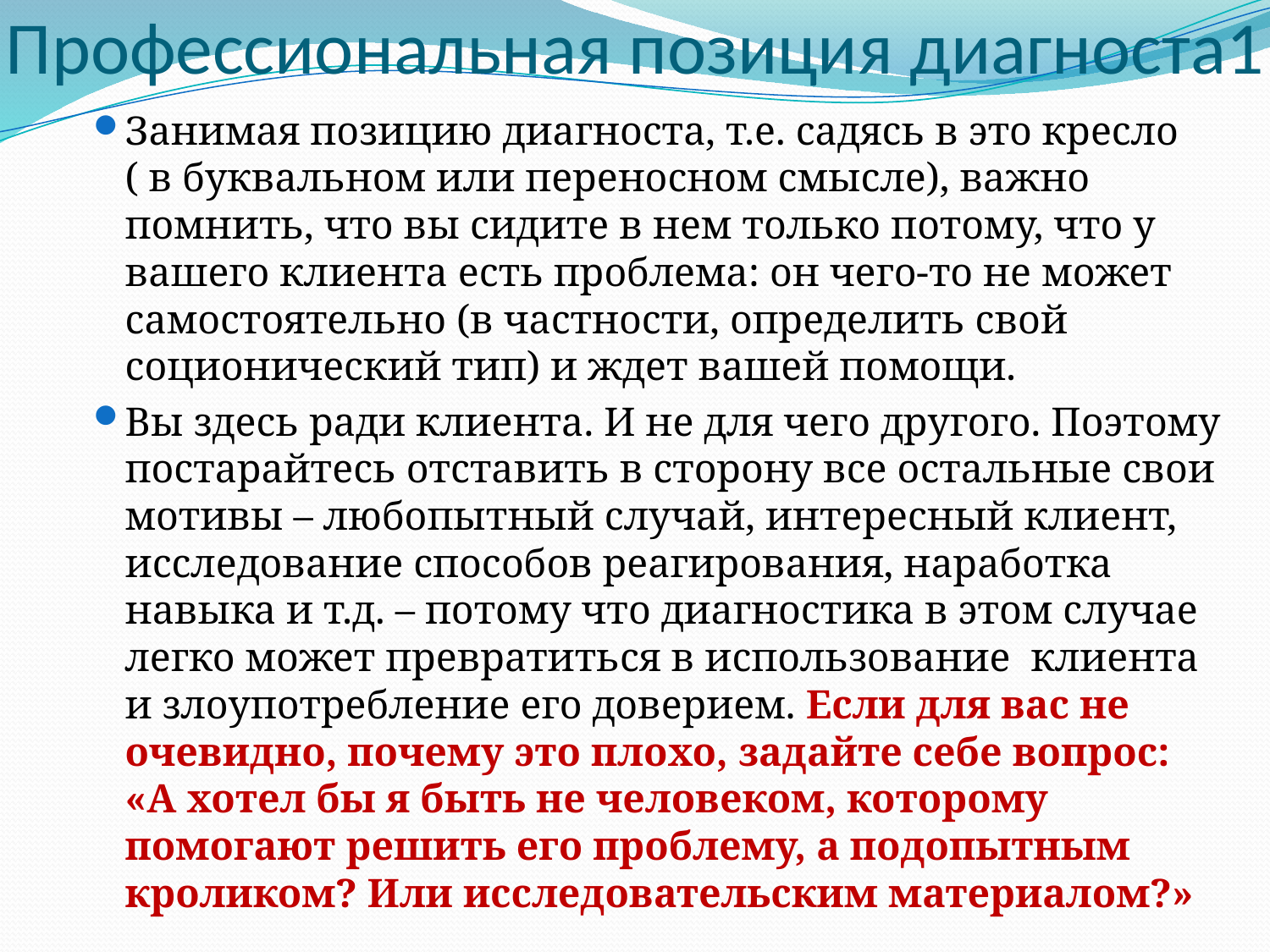

# Профессиональная позиция диагноста1
Занимая позицию диагноста, т.е. садясь в это кресло ( в буквальном или переносном смысле), важно помнить, что вы сидите в нем только потому, что у вашего клиента есть проблема: он чего-то не может самостоятельно (в частности, определить свой соционический тип) и ждет вашей помощи.
Вы здесь ради клиента. И не для чего другого. Поэтому постарайтесь отставить в сторону все остальные свои мотивы – любопытный случай, интересный клиент, исследование способов реагирования, наработка навыка и т.д. – потому что диагностика в этом случае легко может превратиться в использование  клиента и злоупотребление его доверием. Если для вас не очевидно, почему это плохо, задайте себе вопрос: «А хотел бы я быть не человеком, которому помогают решить его проблему, а подопытным кроликом? Или исследовательским материалом?»